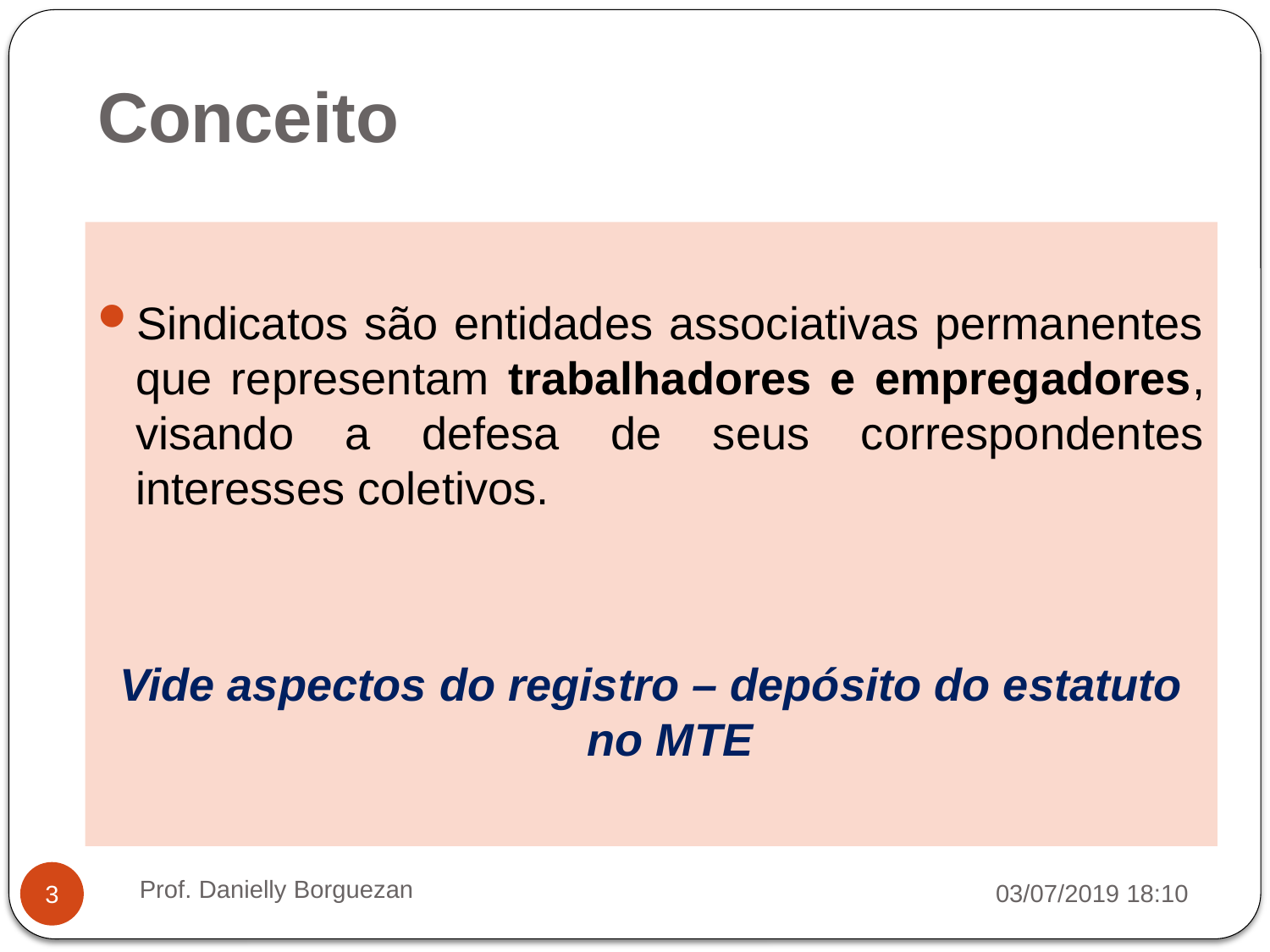

# Conceito

Sindicatos são entidades associativas permanentes que representam trabalhadores e empregadores, visando a defesa de seus correspondentes interesses coletivos.

Vide aspectos do registro – depósito do estatuto no MTE
Prof. Danielly Borguezan
03/07/2019 18:10
3